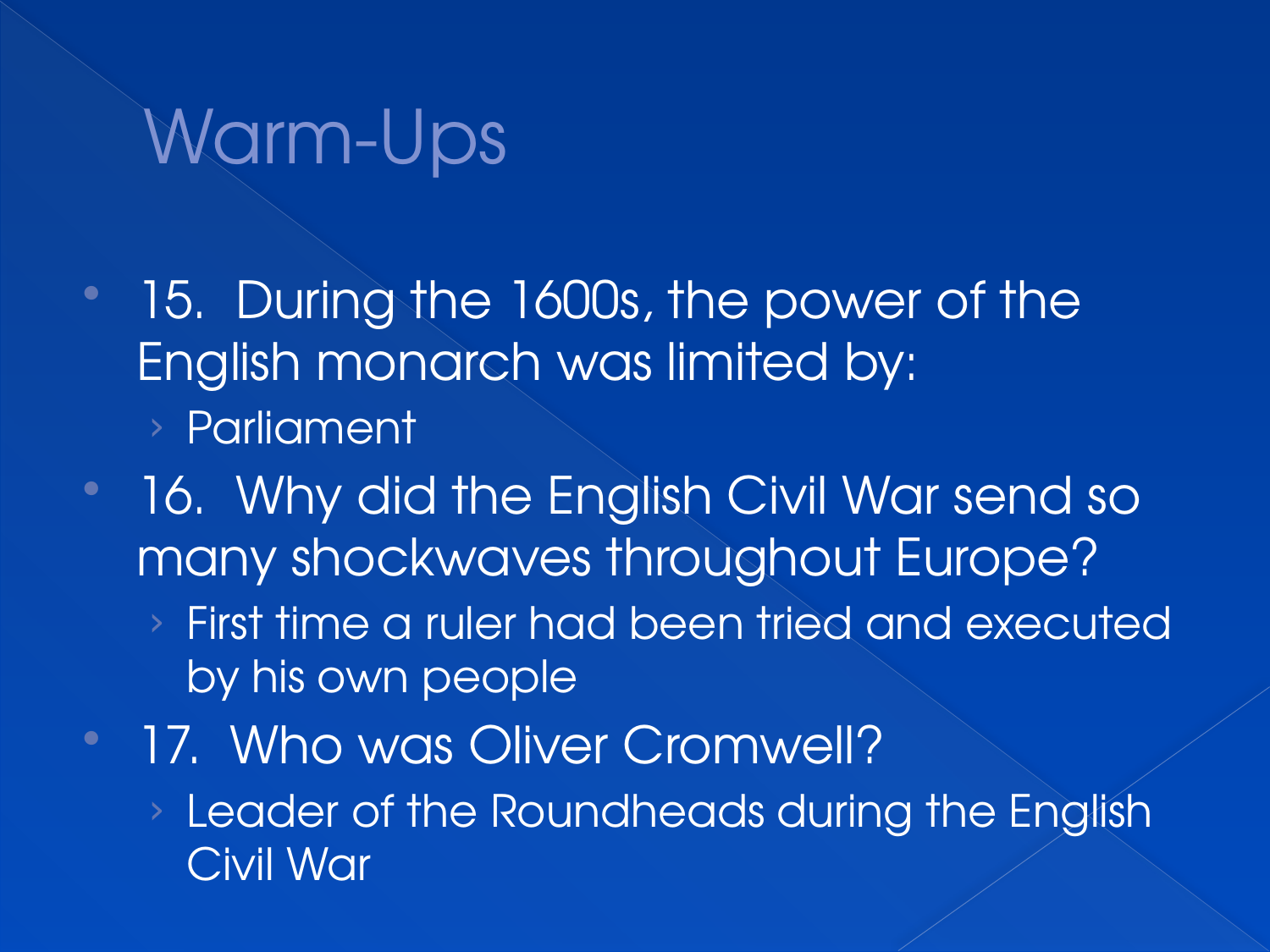

# Warm-Ups
15.  During the 1600s, the power of the English monarch was limited by:
Parliament
16.  Why did the English Civil War send so many shockwaves throughout Europe?
First time a ruler had been tried and executed by his own people
17.  Who was Oliver Cromwell?
Leader of the Roundheads during the English Civil War